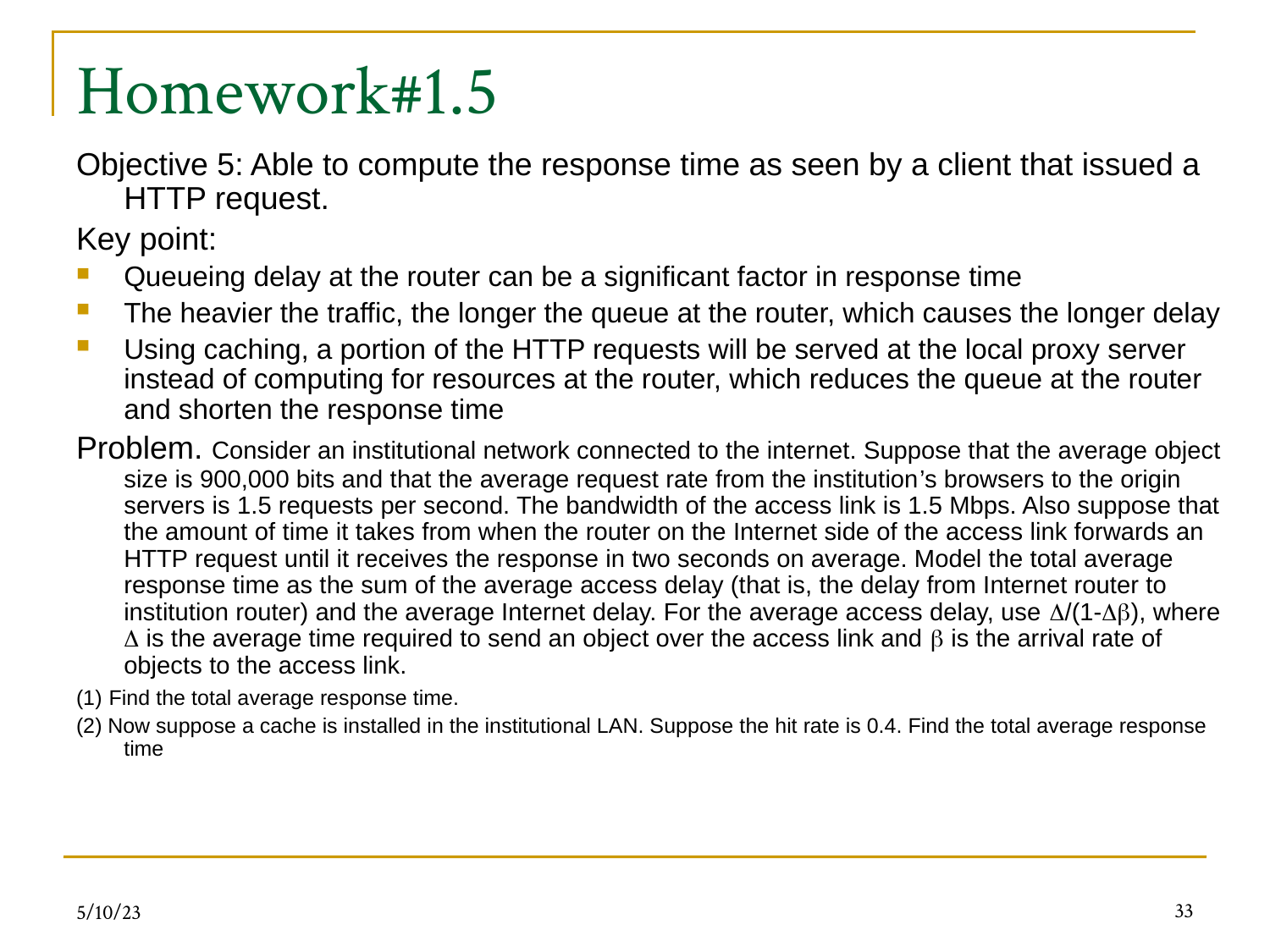

Homework#1.5
Objective 5: Able to compute the response time as seen by a client that issued a HTTP request.
Key point:
Queueing delay at the router can be a significant factor in response time
The heavier the traffic, the longer the queue at the router, which causes the longer delay
Using caching, a portion of the HTTP requests will be served at the local proxy server instead of computing for resources at the router, which reduces the queue at the router and shorten the response time
Problem. Consider an institutional network connected to the internet. Suppose that the average object size is 900,000 bits and that the average request rate from the institution’s browsers to the origin servers is 1.5 requests per second. The bandwidth of the access link is 1.5 Mbps. Also suppose that the amount of time it takes from when the router on the Internet side of the access link forwards an HTTP request until it receives the response in two seconds on average. Model the total average response time as the sum of the average access delay (that is, the delay from Internet router to institution router) and the average Internet delay. For the average access delay, use Δ/(1-Δβ), where Δ is the average time required to send an object over the access link and β is the arrival rate of objects to the access link.
(1) Find the total average response time.
(2) Now suppose a cache is installed in the institutional LAN. Suppose the hit rate is 0.4. Find the total average response time
5/10/23
33